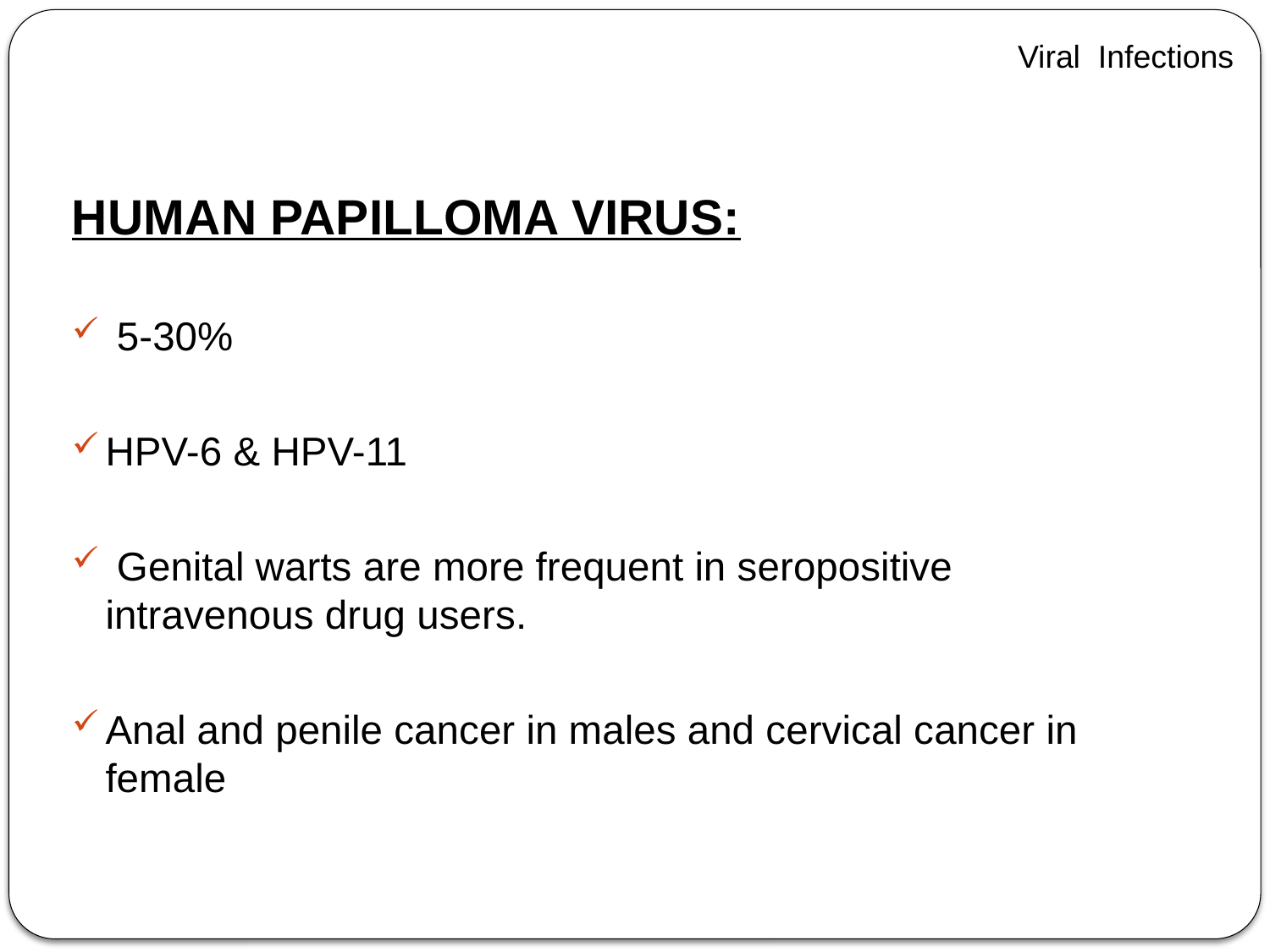

Viral  Infections

HUMAN PAPILLOMA VIRUS:

 5-30%

HPV-6 & HPV-11

 Genital warts are more frequent in seropositive intravenous drug users.

Anal and penile cancer in males and cervical cancer in female